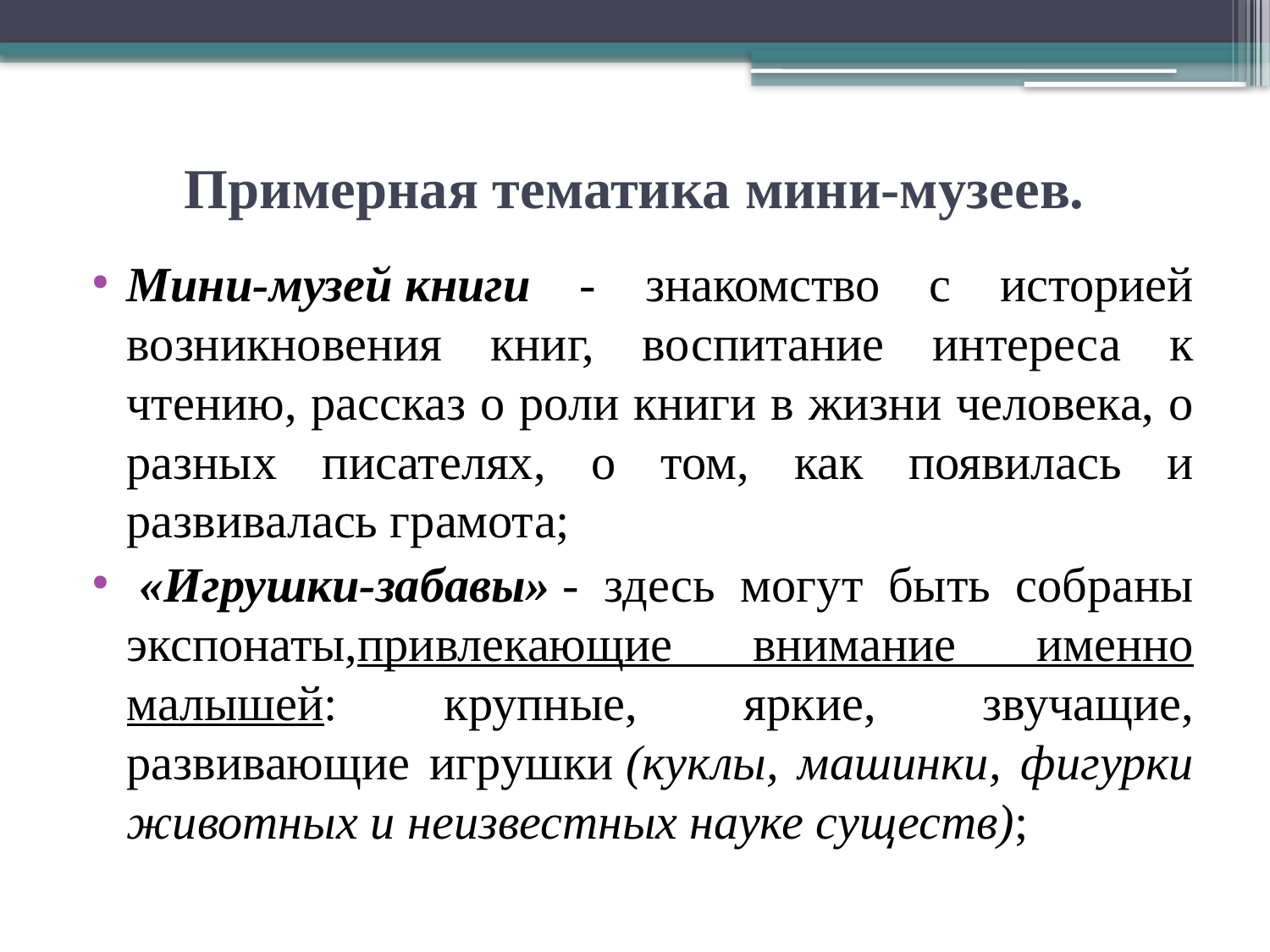

# Примерная тематика мини-музеев.
Мини-музей книги - знакомство с историей возникновения книг, воспитание интереса к чтению, рассказ о роли книги в жизни человека, о разных писателях, о том, как появилась и развивалась грамота;
 «Игрушки-забавы» - здесь могут быть собраны экспонаты,привлекающие внимание именно малышей: крупные, яркие, звучащие, развивающие игрушки (куклы, машинки, фигурки животных и неизвестных науке существ);